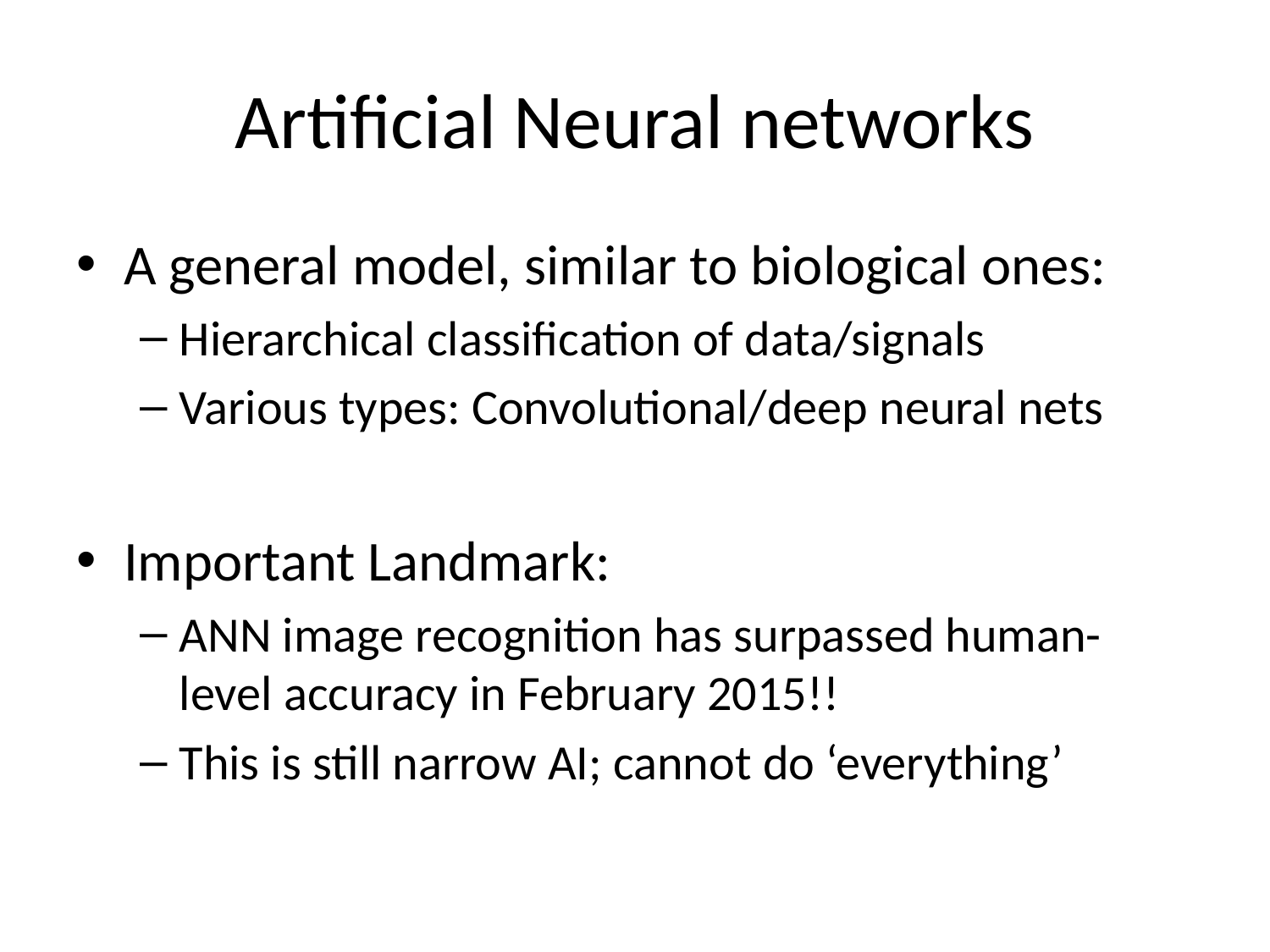

# Artificial Neural networks
A general model, similar to biological ones:
Hierarchical classification of data/signals
Various types: Convolutional/deep neural nets

Important Landmark:
ANN image recognition has surpassed human-level accuracy in February 2015!!
This is still narrow AI; cannot do ‘everything’